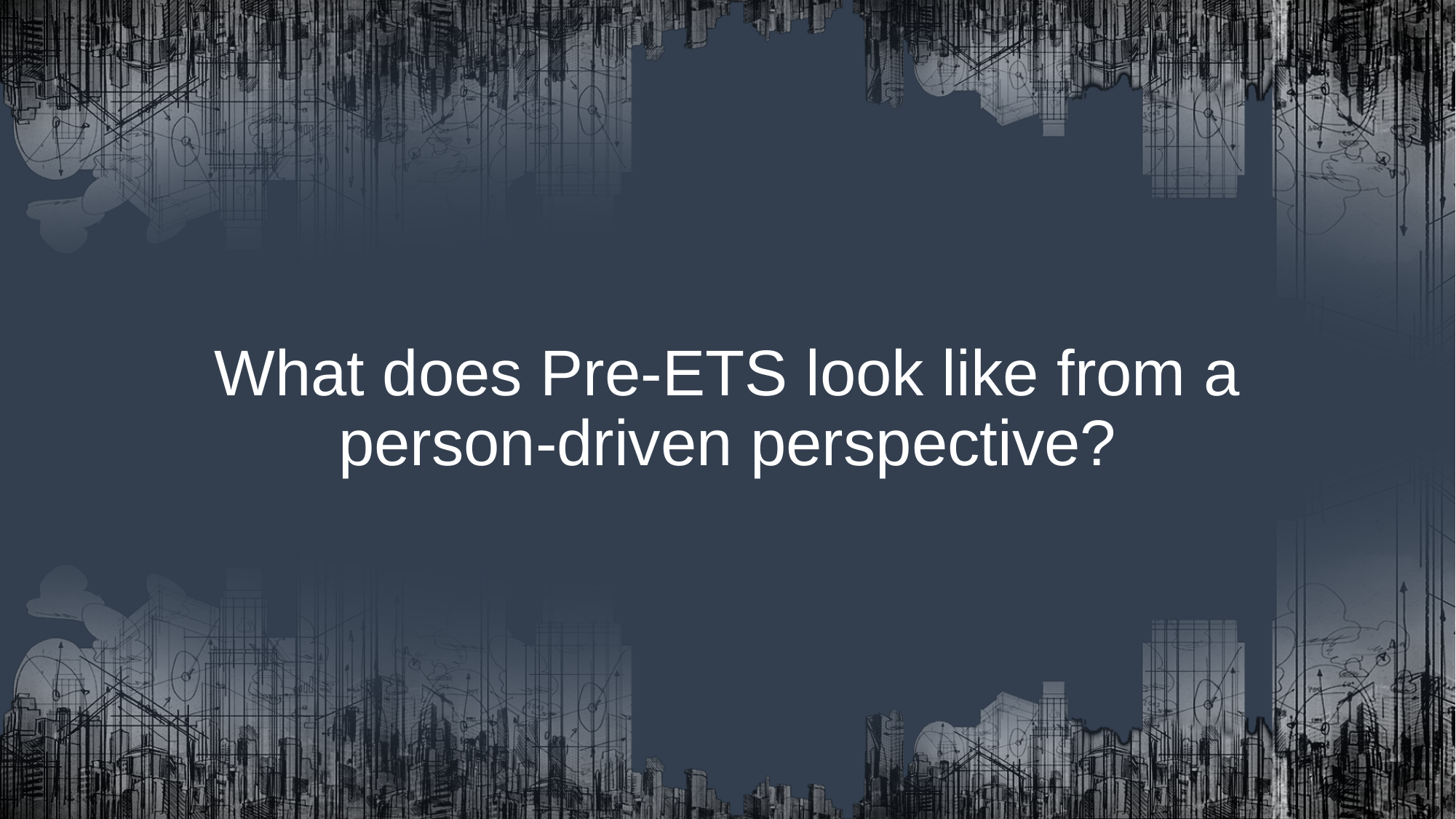

# What does Pre-ETS look like from a person-driven perspective?